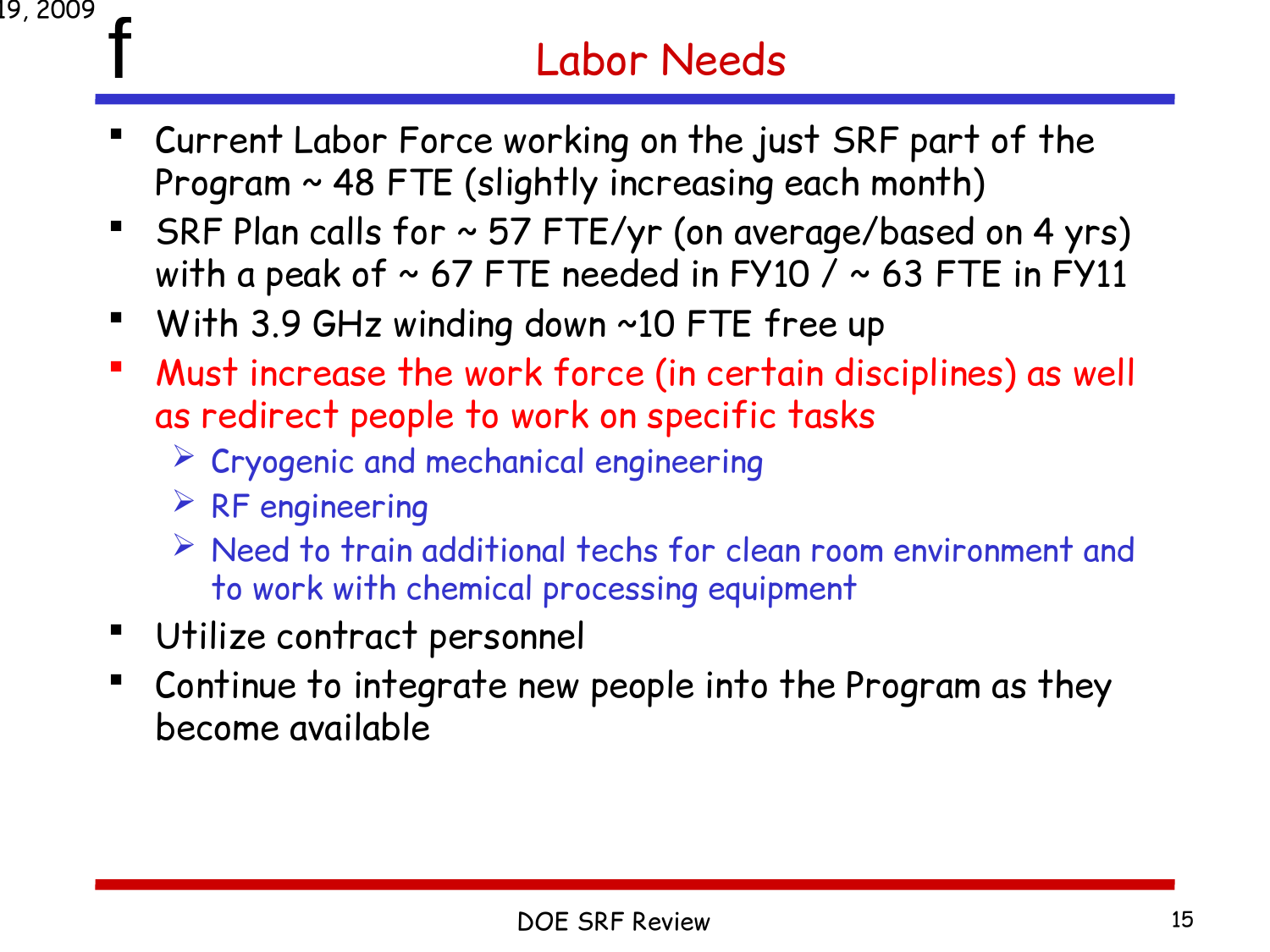

# Labor Needs
Current Labor Force working on the just SRF part of the Program ~ 48 FTE (slightly increasing each month)
SRF Plan calls for ~ 57 FTE/yr (on average/based on 4 yrs) with a peak of ~ 67 FTE needed in FY10 / ~ 63 FTE in FY11
With 3.9 GHz winding down ~10 FTE free up
Must increase the work force (in certain disciplines) as well as redirect people to work on specific tasks
Cryogenic and mechanical engineering
RF engineering
Need to train additional techs for clean room environment and to work with chemical processing equipment
Utilize contract personnel
Continue to integrate new people into the Program as they become available

May 18-19, 2009
15
DOE SRF Review